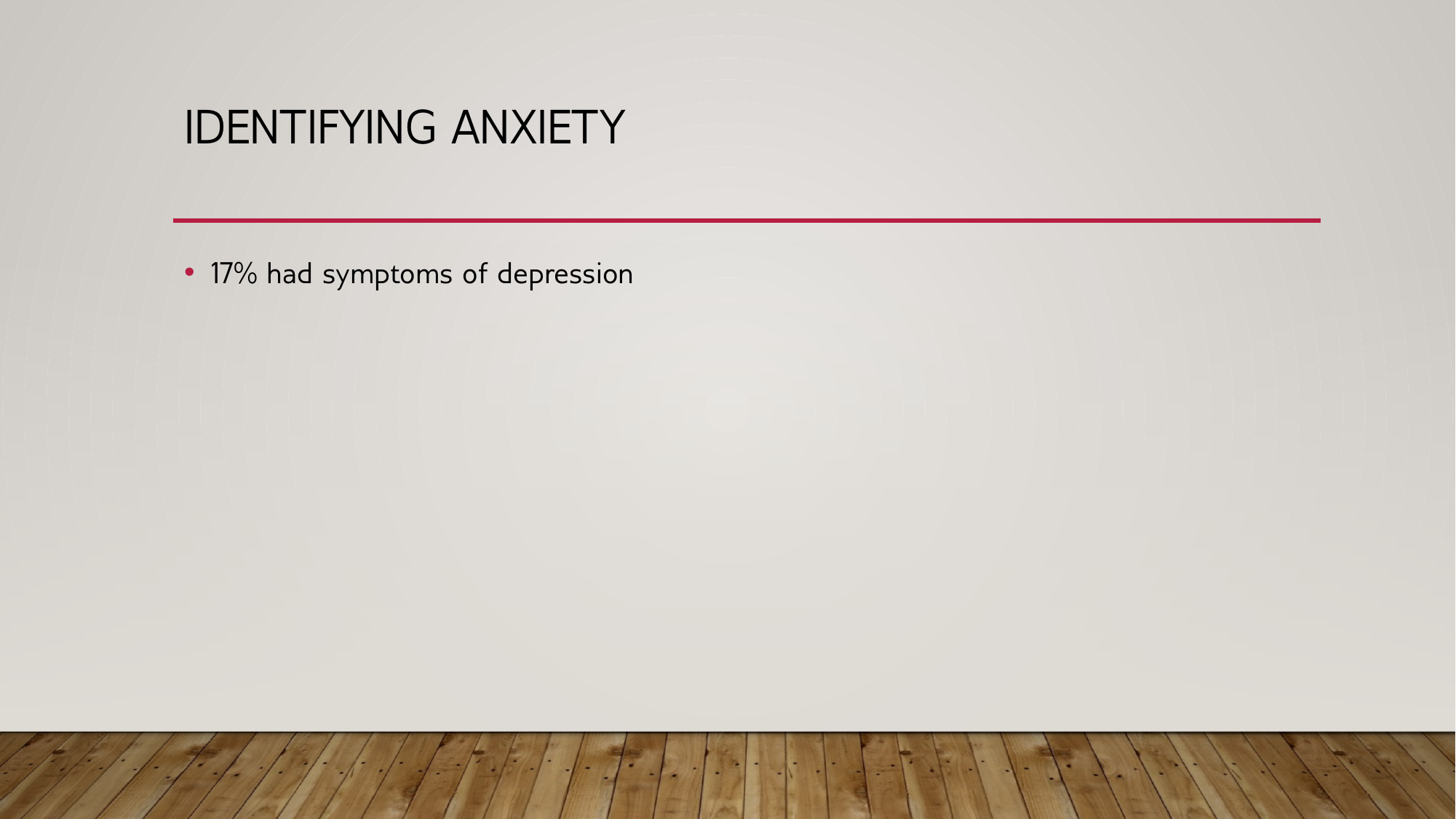

# Identifying anxiety
17% had symptoms of depression